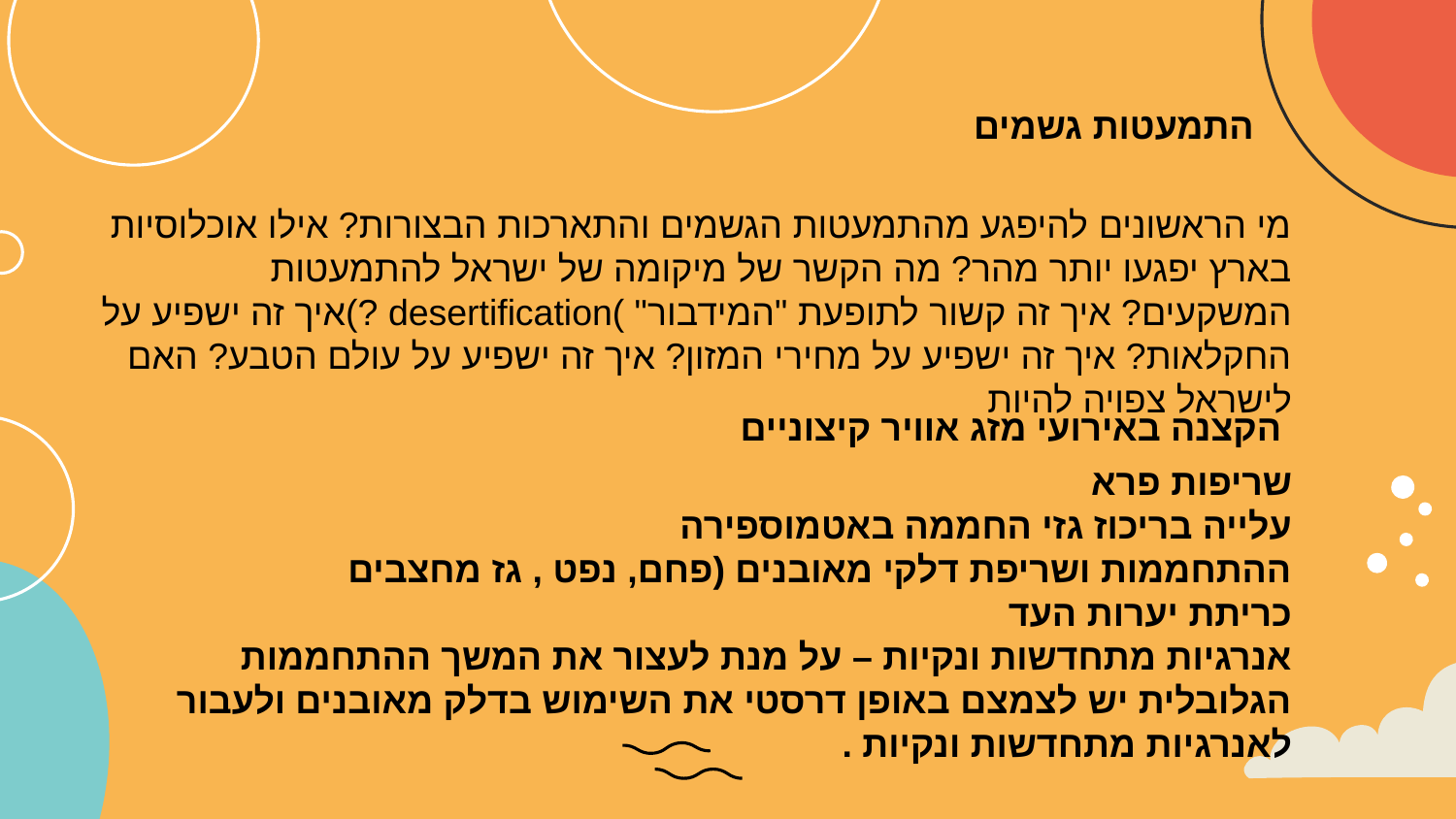

התמעטות גשמים
מי הראשונים להיפגע מהתמעטות הגשמים והתארכות הבצורות? אילו אוכלוסיות בארץ יפגעו יותר מהר? מה הקשר של מיקומה של ישראל להתמעטות המשקעים? איך זה קשור לתופעת "המידבור" )desertification ?)איך זה ישפיע על החקלאות? איך זה ישפיע על מחירי המזון? איך זה ישפיע על עולם הטבע? האם לישראל צפויה להיות
 הקצנה באירועי מזג אוויר קיצוניים
שריפות פרא
עלייה בריכוז גזי החממה באטמוספירה
ההתחממות ושריפת דלקי מאובנים (פחם, נפט , גז מחצבים
כריתת יערות העד
אנרגיות מתחדשות ונקיות – על מנת לעצור את המשך ההתחממות הגלובלית יש לצמצם באופן דרסטי את השימוש בדלק מאובנים ולעבור לאנרגיות מתחדשות ונקיות .